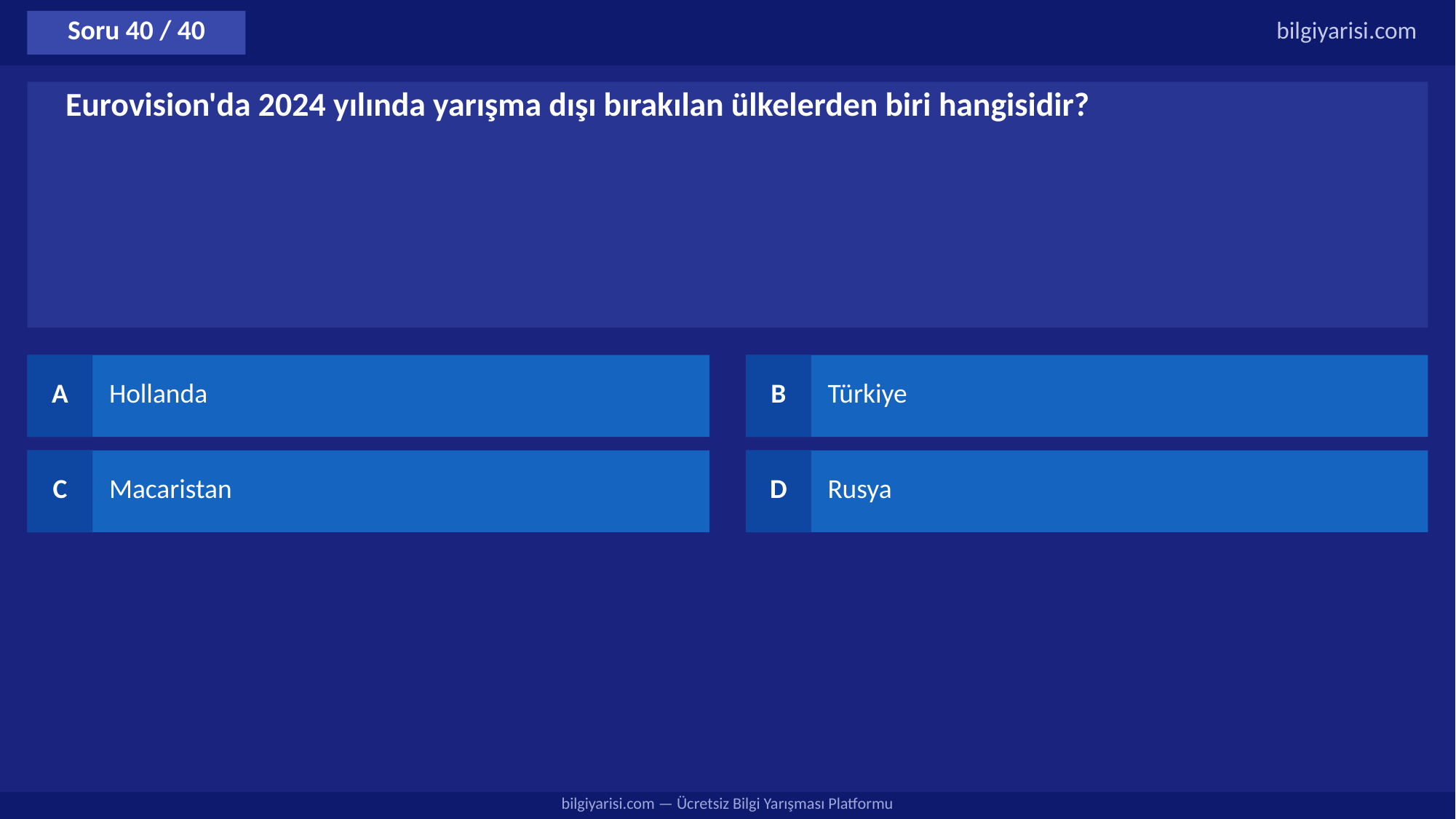

Soru 40 / 40
bilgiyarisi.com

Eurovision'da 2024 yılında yarışma dışı bırakılan ülkelerden biri hangisidir?

A
Hollanda

B
Türkiye

C
Macaristan

D
Rusya
bilgiyarisi.com — Ücretsiz Bilgi Yarışması Platformu